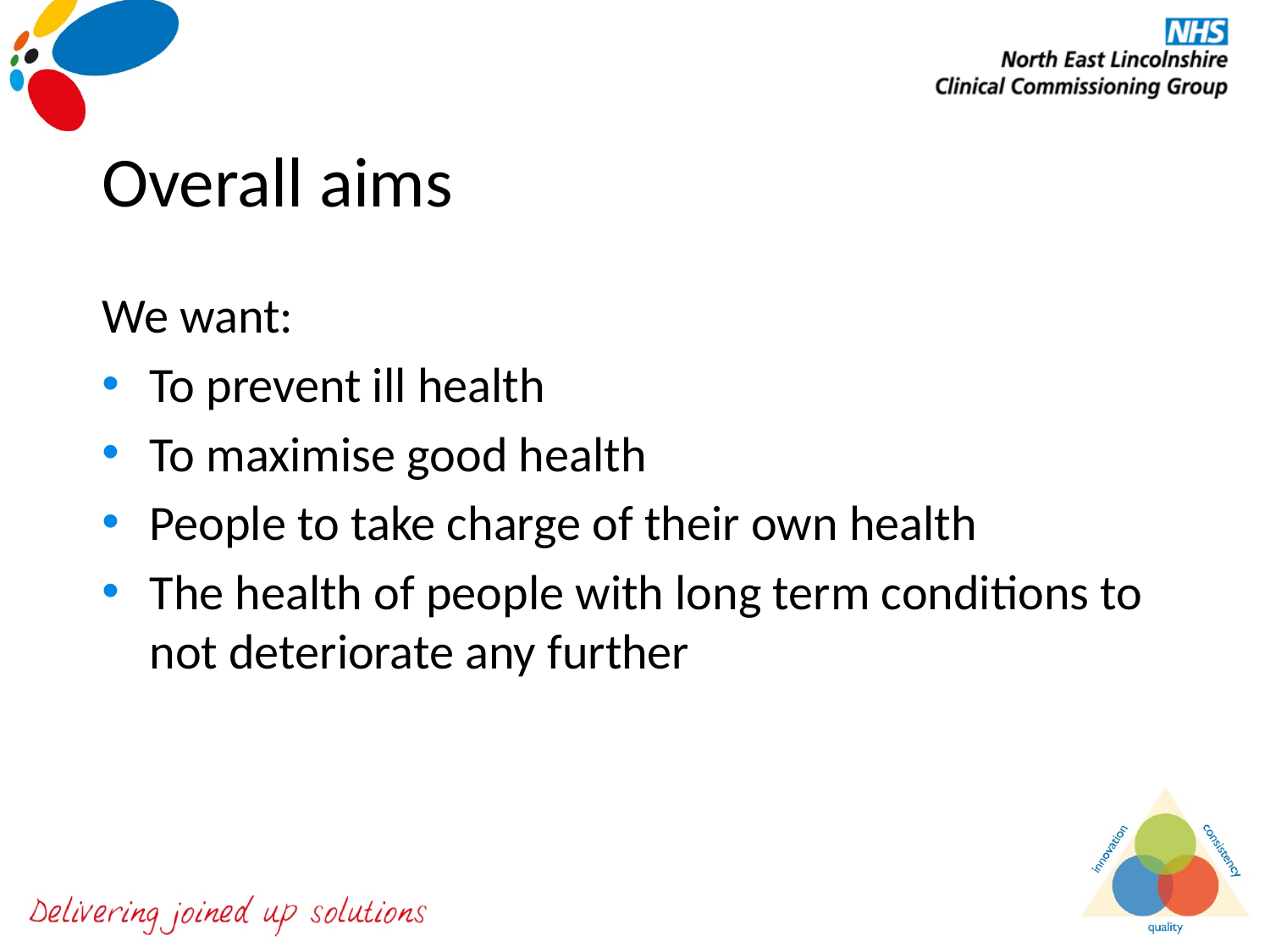

# Overall aims
We want:
To prevent ill health
To maximise good health
People to take charge of their own health
The health of people with long term conditions to not deteriorate any further